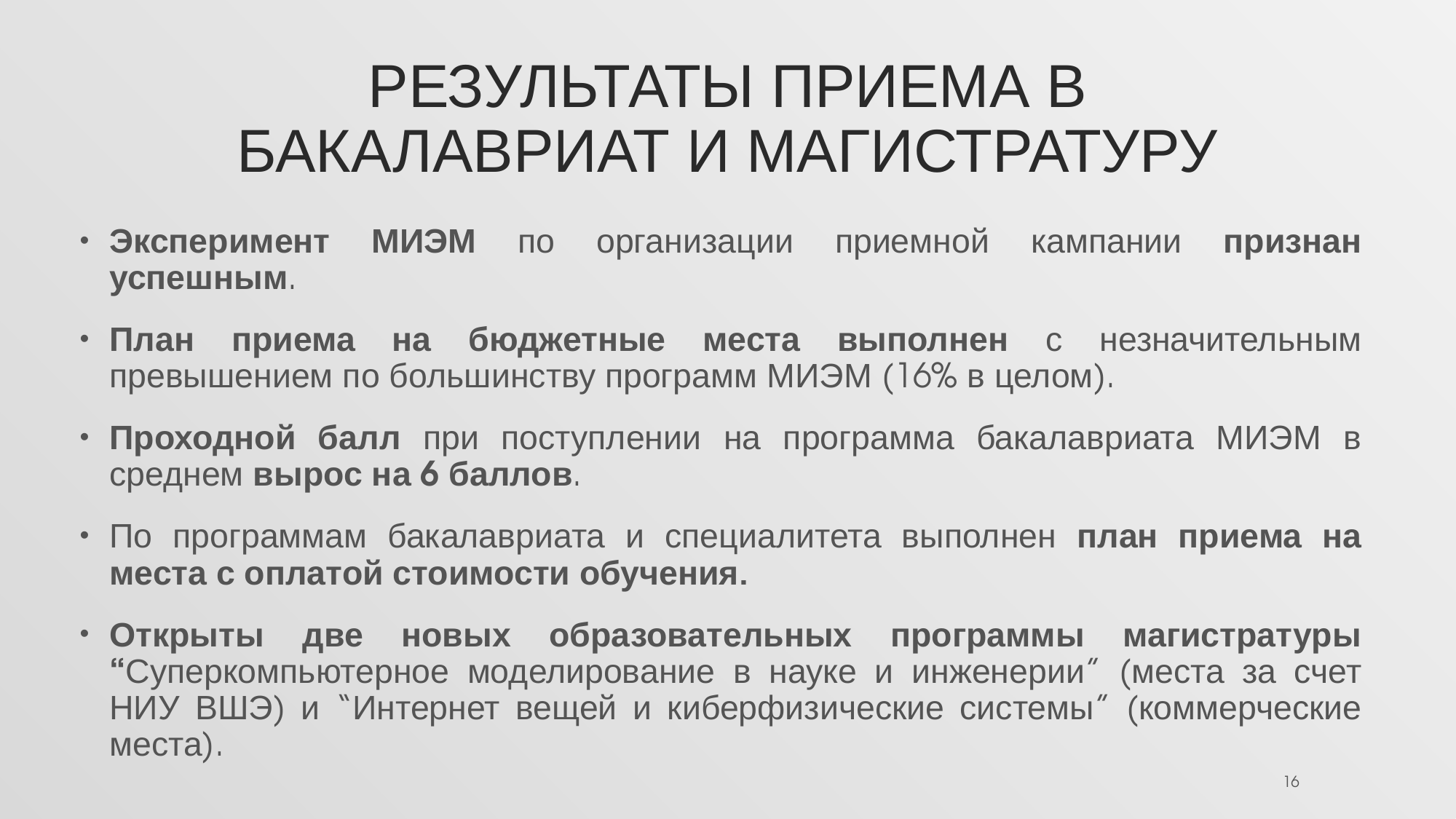

# Результаты приема в бакалавриат и магистратуру
Эксперимент МИЭМ по организации приемной кампании признан успешным.
План приема на бюджетные места выполнен с незначительным превышением по большинству программ МИЭМ (16% в целом).
Проходной балл при поступлении на программа бакалавриата МИЭМ в среднем вырос на 6 баллов.
По программам бакалавриата и специалитета выполнен план приема на места с оплатой стоимости обучения.
Открыты две новых образовательных программы магистратуры “Суперкомпьютерное моделирование в науке и инженерии” (места за счет НИУ ВШЭ) и “Интернет вещей и киберфизические системы” (коммерческие места).

16